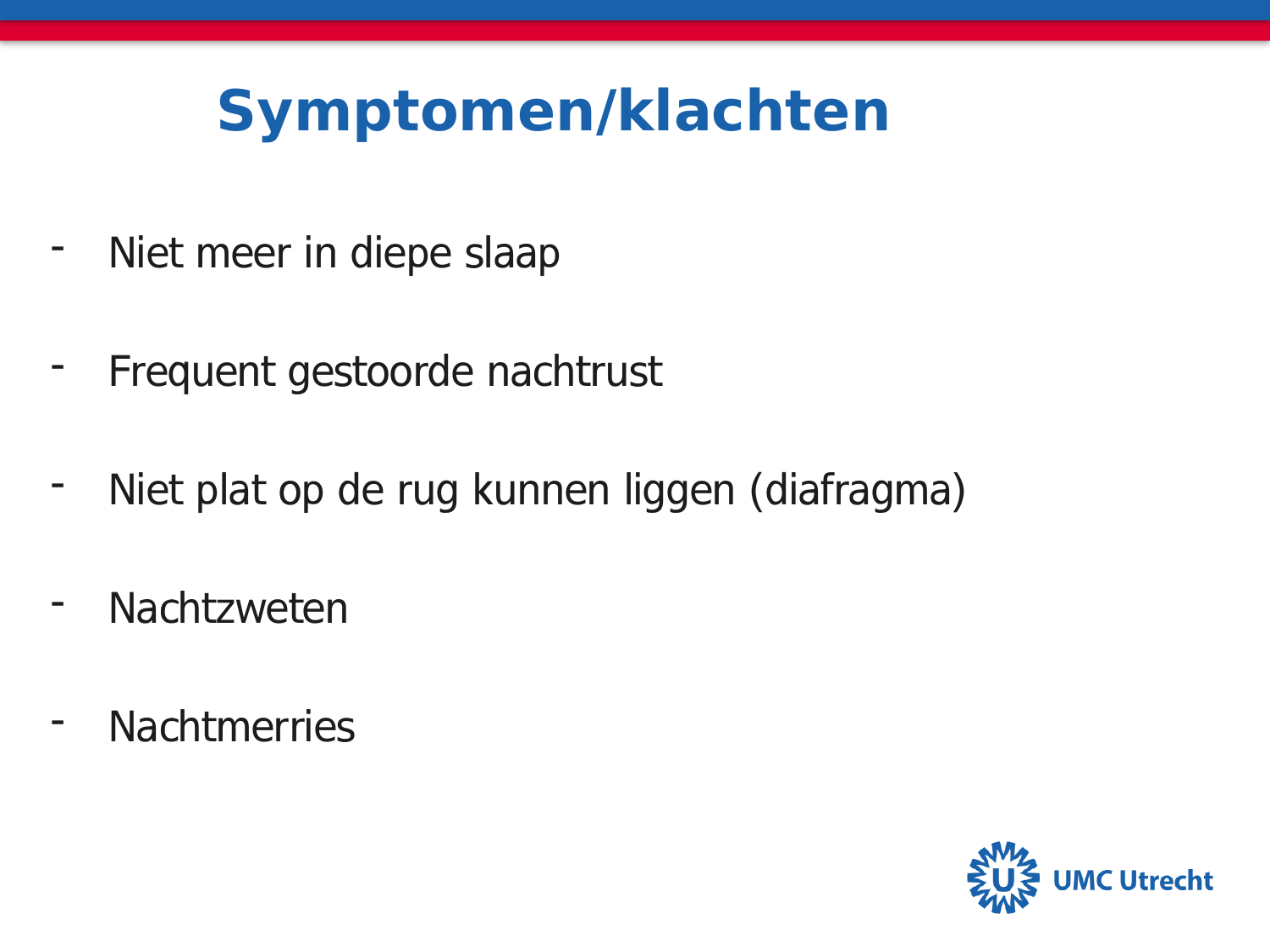

# Symptomen/klachten
Niet meer in diepe slaap

Frequent gestoorde nachtrust

Niet plat op de rug kunnen liggen (diafragma)

Nachtzweten

Nachtmerries